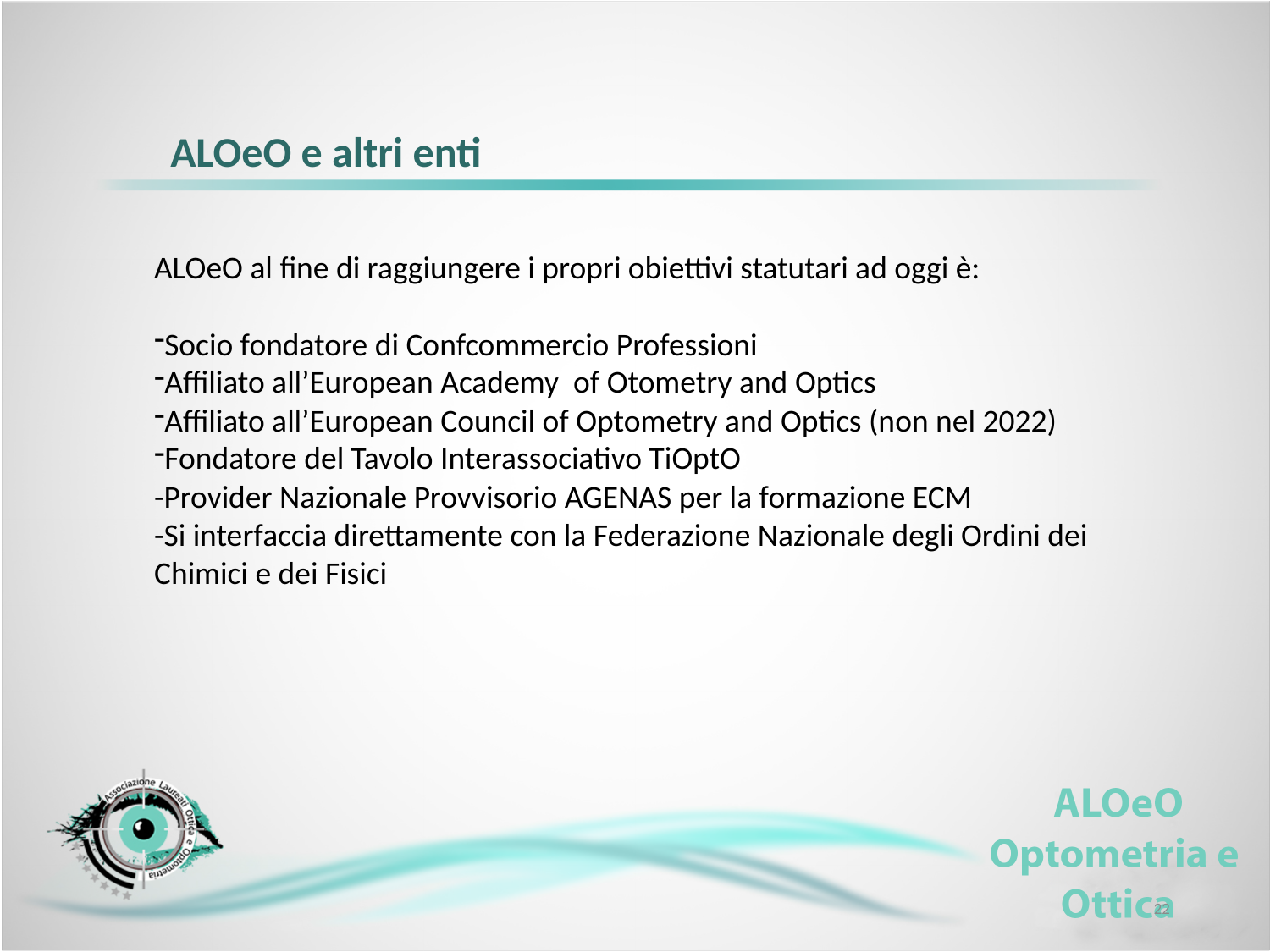

ALOeO e altri enti
ALOeO al fine di raggiungere i propri obiettivi statutari ad oggi è:

Socio fondatore di Confcommercio Professioni
Affiliato all’European Academy  of Otometry and Optics
Affiliato all’European Council of Optometry and Optics (non nel 2022)
Fondatore del Tavolo Interassociativo TiOptO
-Provider Nazionale Provvisorio AGENAS per la formazione ECM
-Si interfaccia direttamente con la Federazione Nazionale degli Ordini dei Chimici e dei Fisici
22